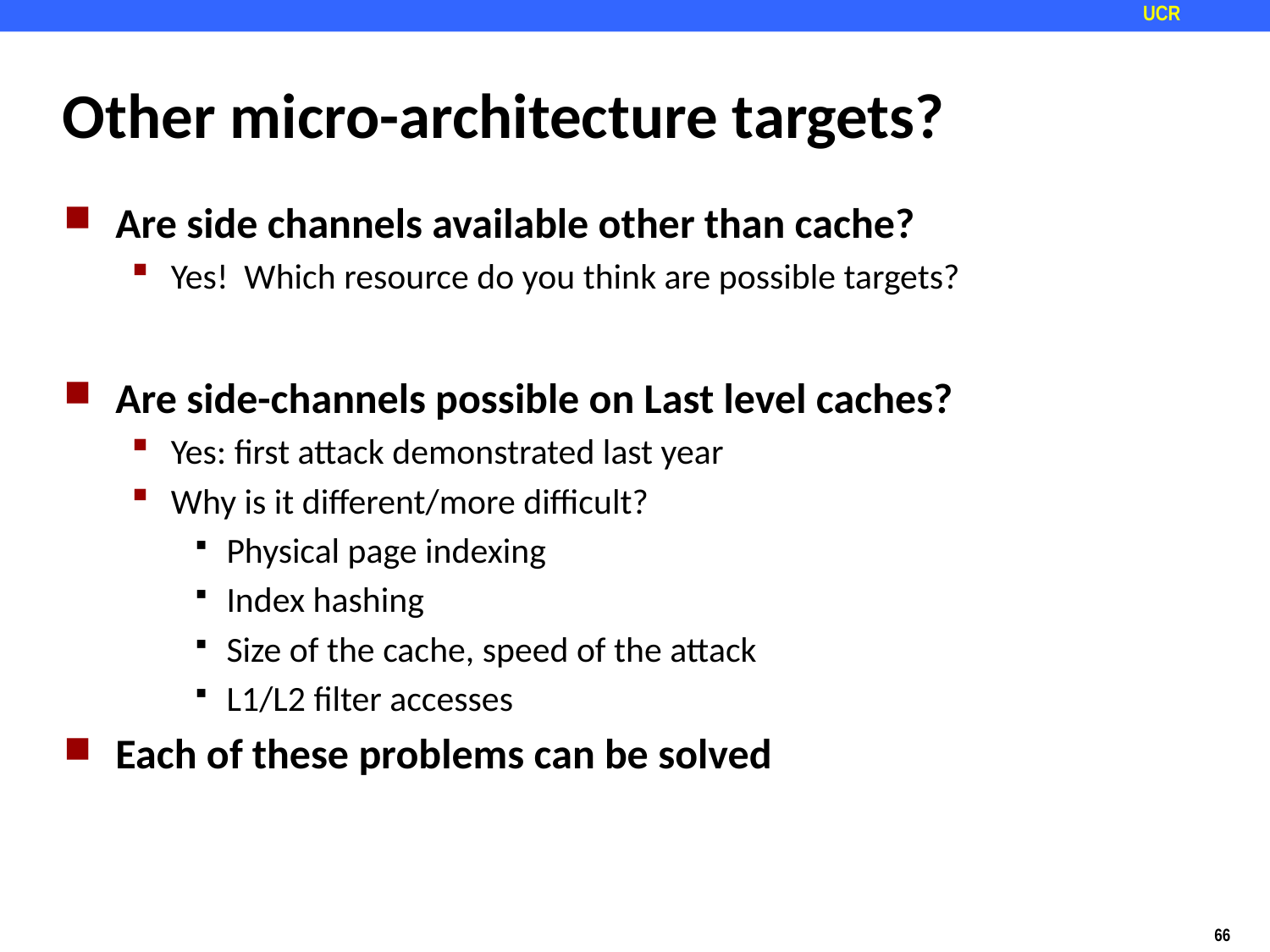

# Other micro-architecture targets?
Are side channels available other than cache?
Yes!  Which resource do you think are possible targets?

Are side-channels possible on Last level caches?
Yes: first attack demonstrated last year
Why is it different/more difficult?
Physical page indexing
Index hashing
Size of the cache, speed of the attack
L1/L2 filter accesses
Each of these problems can be solved